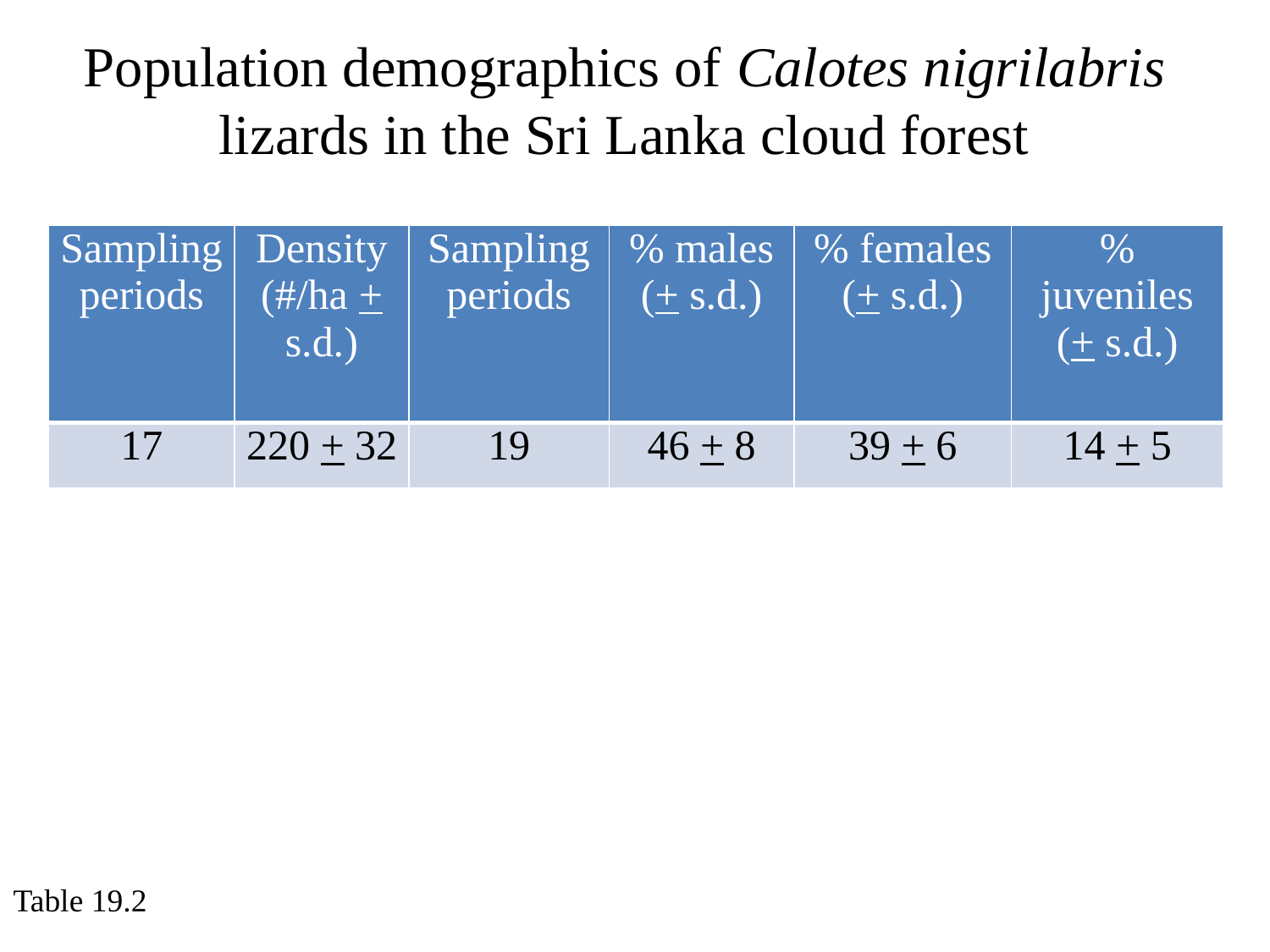

Population demographics of Calotes nigrilabris lizards in the Sri Lanka cloud forest
| Sampling periods | Density (#/ha + s.d.) | Sampling periods | % males (+ s.d.) | % females (+ s.d.) | % juveniles (+ s.d.) |
| --- | --- | --- | --- | --- | --- |
| 17 | 220 + 32 | 19 | 46 + 8 | 39 + 6 | 14 + 5 |
Table 19.2